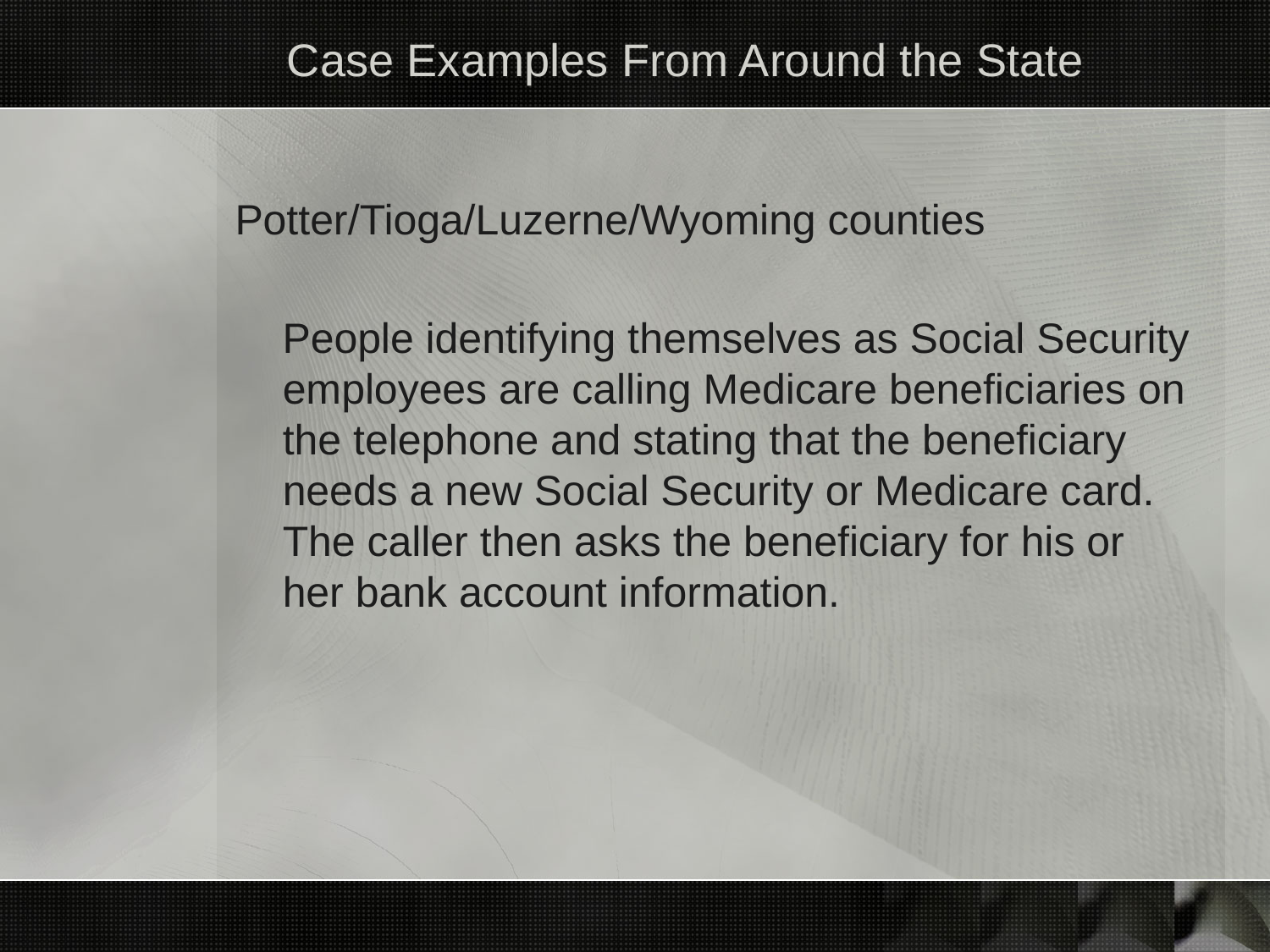

# Case Examples From Around the State

Potter/Tioga/Luzerne/Wyoming counties

    People identifying themselves as Social Security employees are calling Medicare beneficiaries on the telephone and stating that the beneficiary needs a new Social Security or Medicare card.  The caller then asks the beneficiary for his or her bank account information.